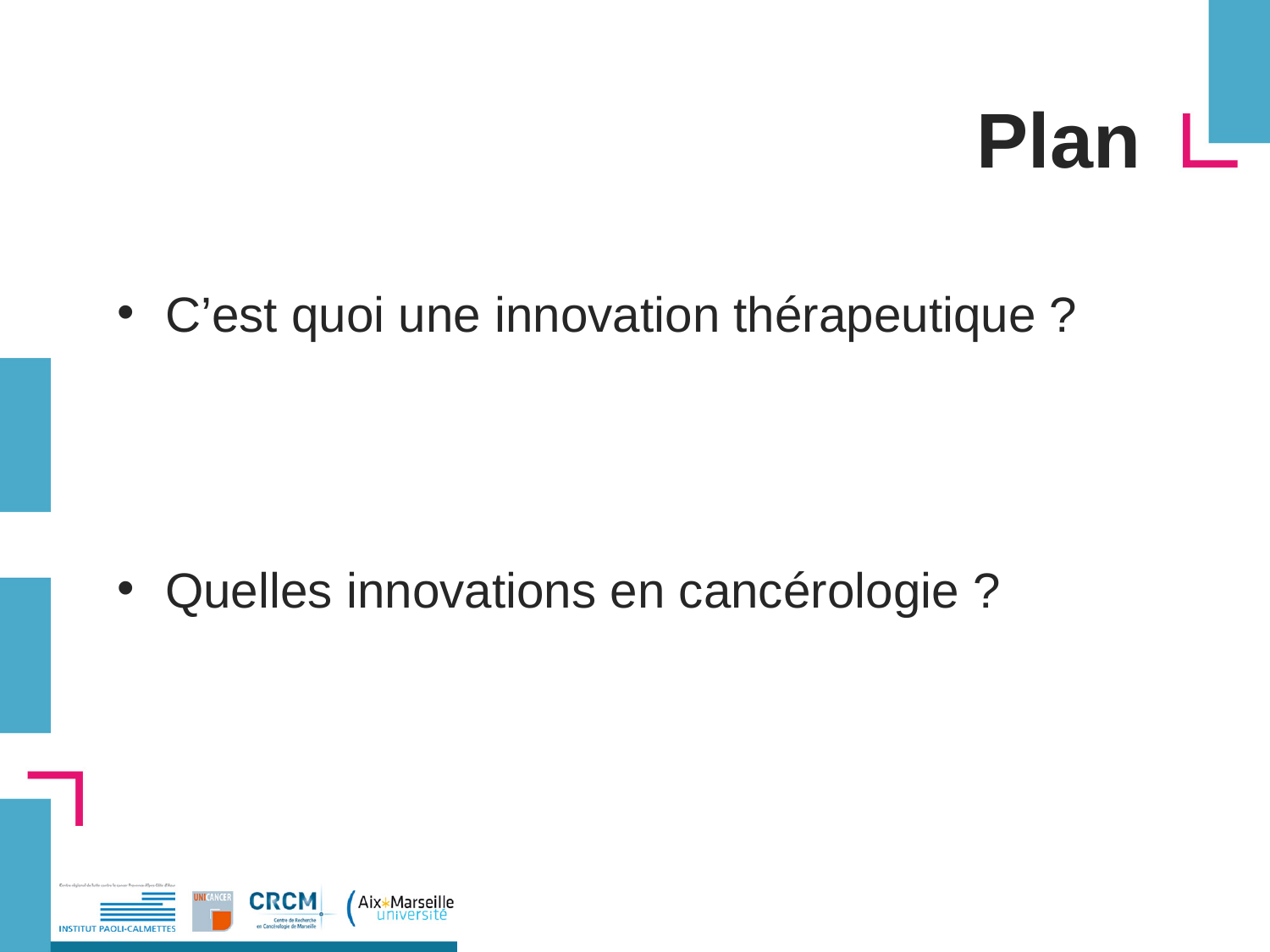

# Plan
C’est quoi une innovation thérapeutique ?

Quelles innovations en cancérologie ?